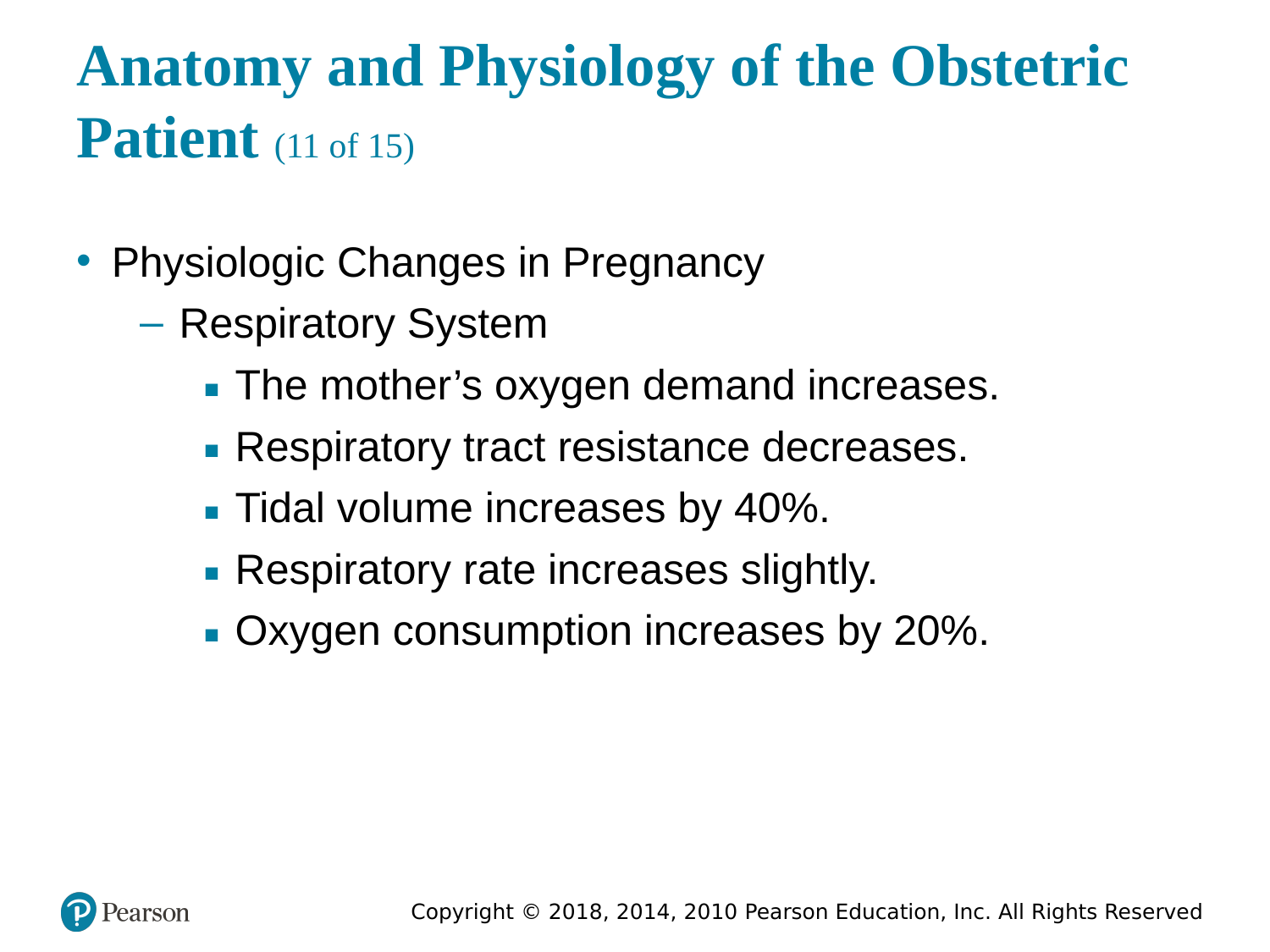

# Anatomy and Physiology of the Obstetric Patient (11 of 15)
Physiologic Changes in Pregnancy
Respiratory System
The mother’s oxygen demand increases.
Respiratory tract resistance decreases.
Tidal volume increases by 40%.
Respiratory rate increases slightly.
Oxygen consumption increases by 20%.